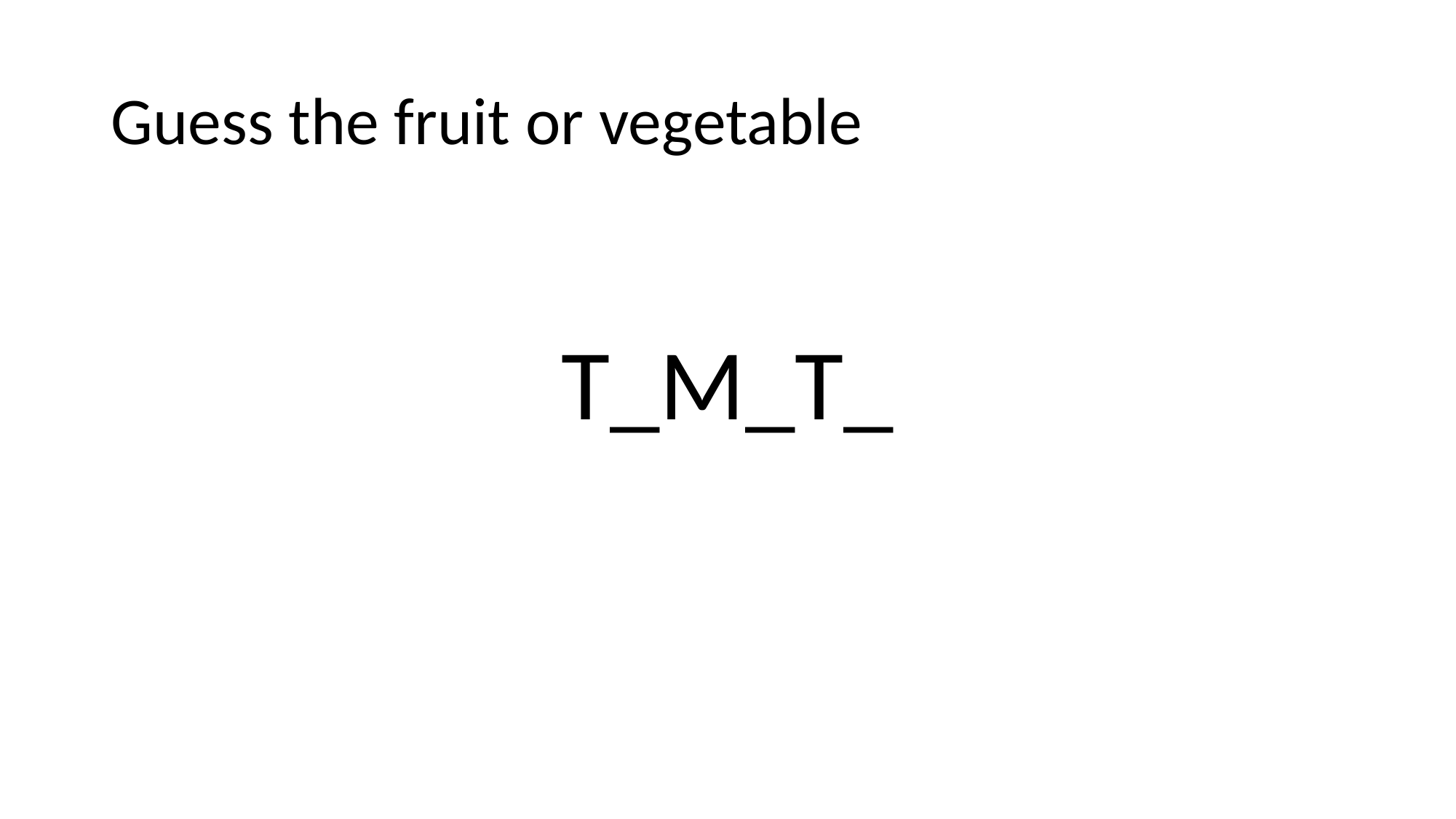

# Guess the fruit or vegetable
T_M_T_